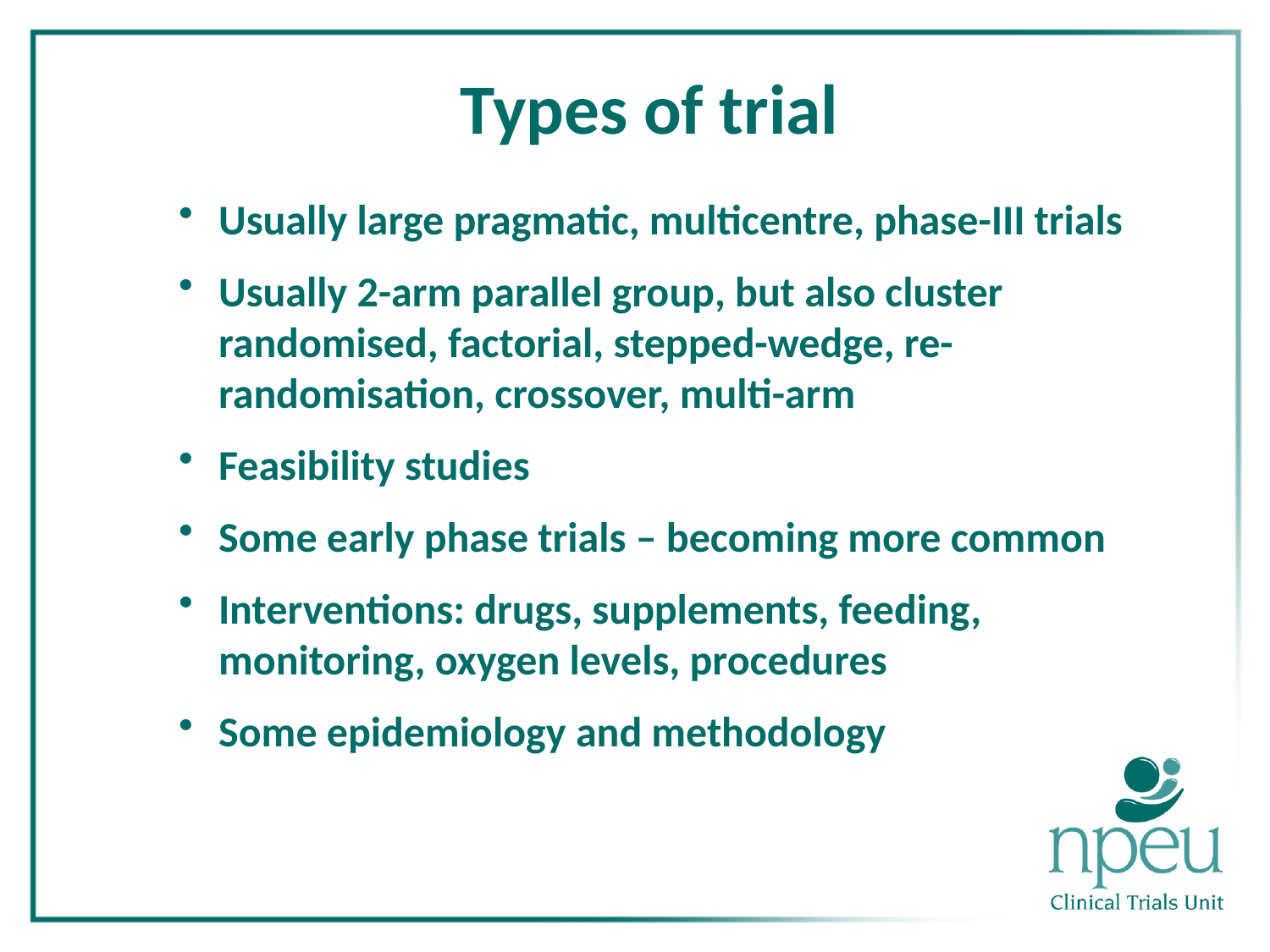

Types of trial
Usually large pragmatic, multicentre, phase-III trials
Usually 2-arm parallel group, but also cluster randomised, factorial, stepped-wedge, re-randomisation, crossover, multi-arm
Feasibility studies
Some early phase trials – becoming more common
Interventions: drugs, supplements, feeding, monitoring, oxygen levels, procedures
Some epidemiology and methodology